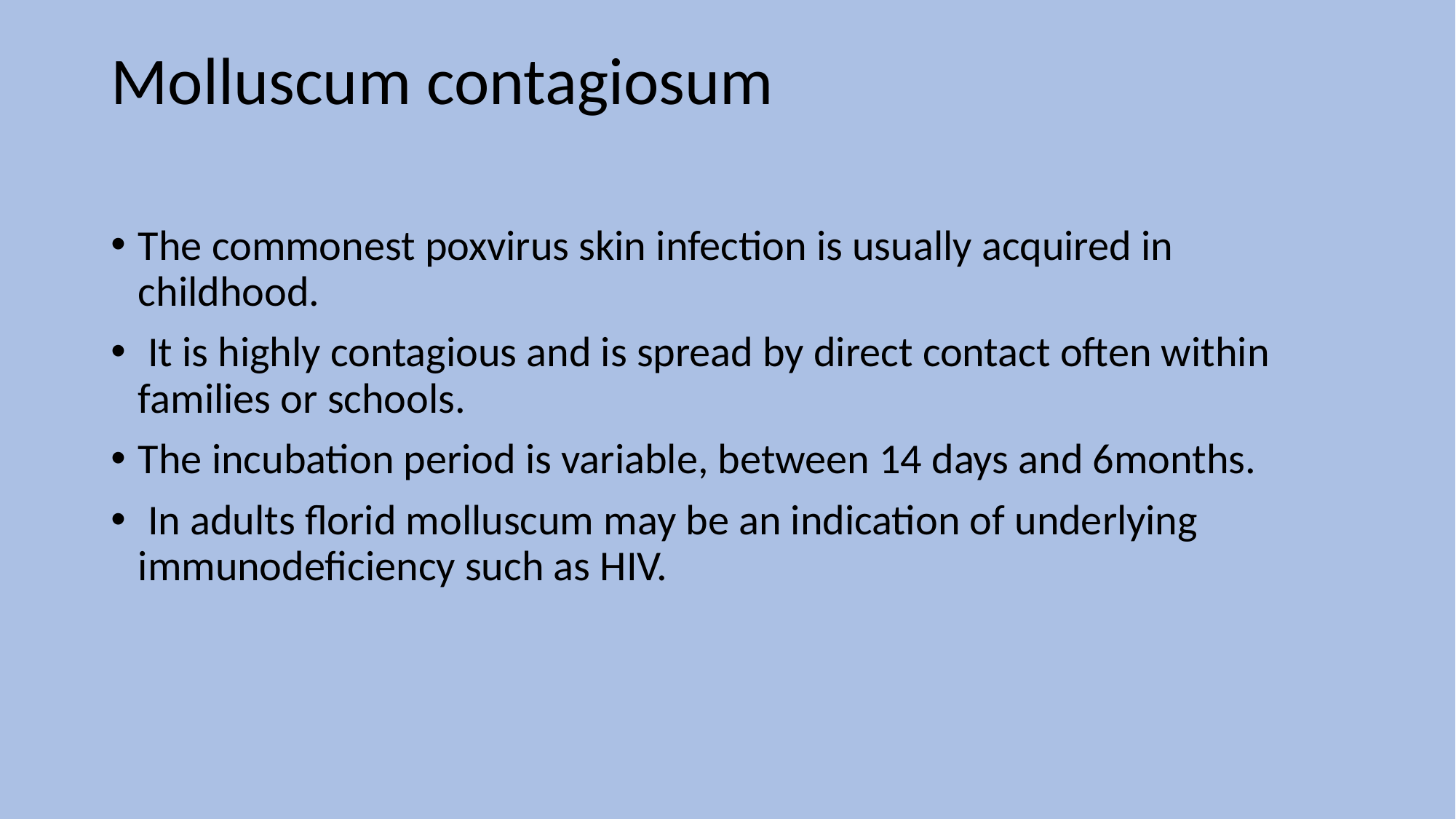

# Molluscum contagiosum
The commonest poxvirus skin infection is usually acquired in childhood.
 It is highly contagious and is spread by direct contact often within families or schools.
The incubation period is variable, between 14 days and 6months.
 In adults florid molluscum may be an indication of underlying immunodeficiency such as HIV.